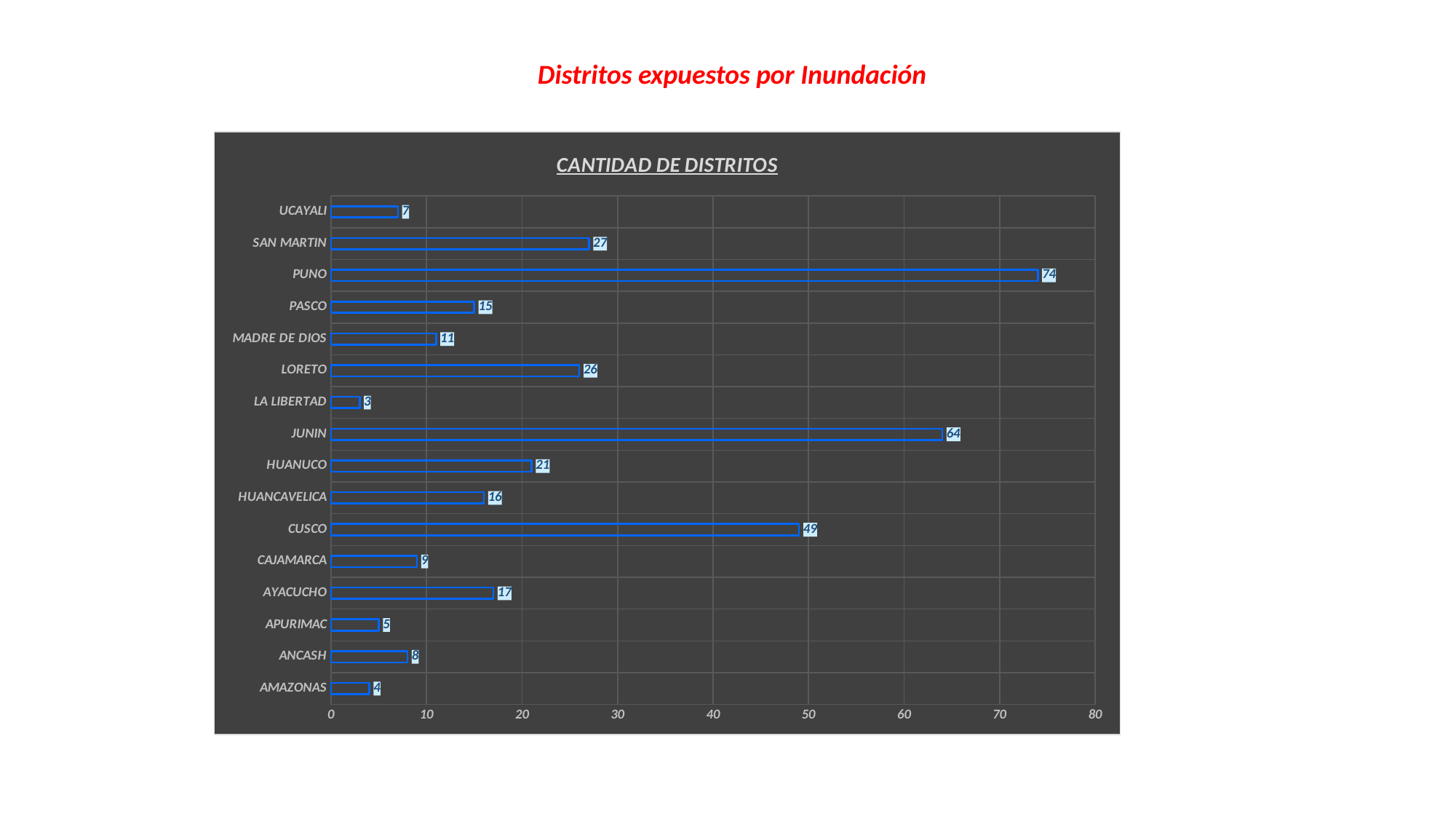

Distritos expuestos por Inundación

### Chart: CANTIDAD DE DISTRITOS

| Category | CANTIDAD DE DISTRITOS |
|---|---|
| AMAZONAS | 4.0 |
| ANCASH | 8.0 |
| APURIMAC | 5.0 |
| AYACUCHO | 17.0 |
| CAJAMARCA | 9.0 |
| CUSCO | 49.0 |
| HUANCAVELICA | 16.0 |
| HUANUCO | 21.0 |
| JUNIN | 64.0 |
| LA LIBERTAD | 3.0 |
| LORETO | 26.0 |
| MADRE DE DIOS | 11.0 |
| PASCO | 15.0 |
| PUNO | 74.0 |
| SAN MARTIN | 27.0 |
| UCAYALI | 7.0 |